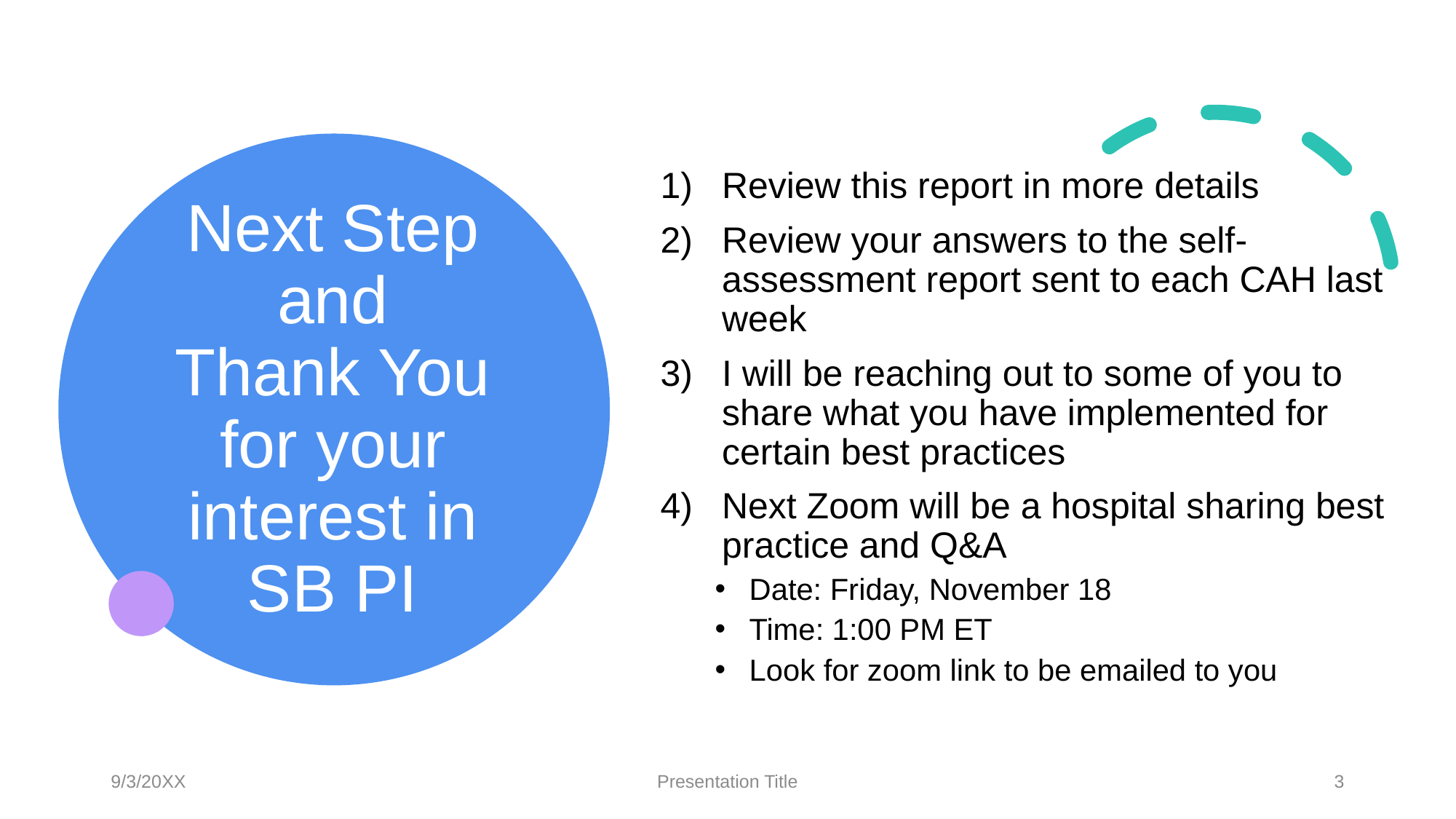

Review this report in more details
Review your answers to the self-assessment report sent to each CAH last week
I will be reaching out to some of you to share what you have implemented for certain best practices
Next Zoom will be a hospital sharing best practice and Q&A
Date: Friday, November 18
Time: 1:00 PM ET
Look for zoom link to be emailed to you
# Next Step and Thank You for your interest in SB PI
9/3/20XX
Presentation Title
3